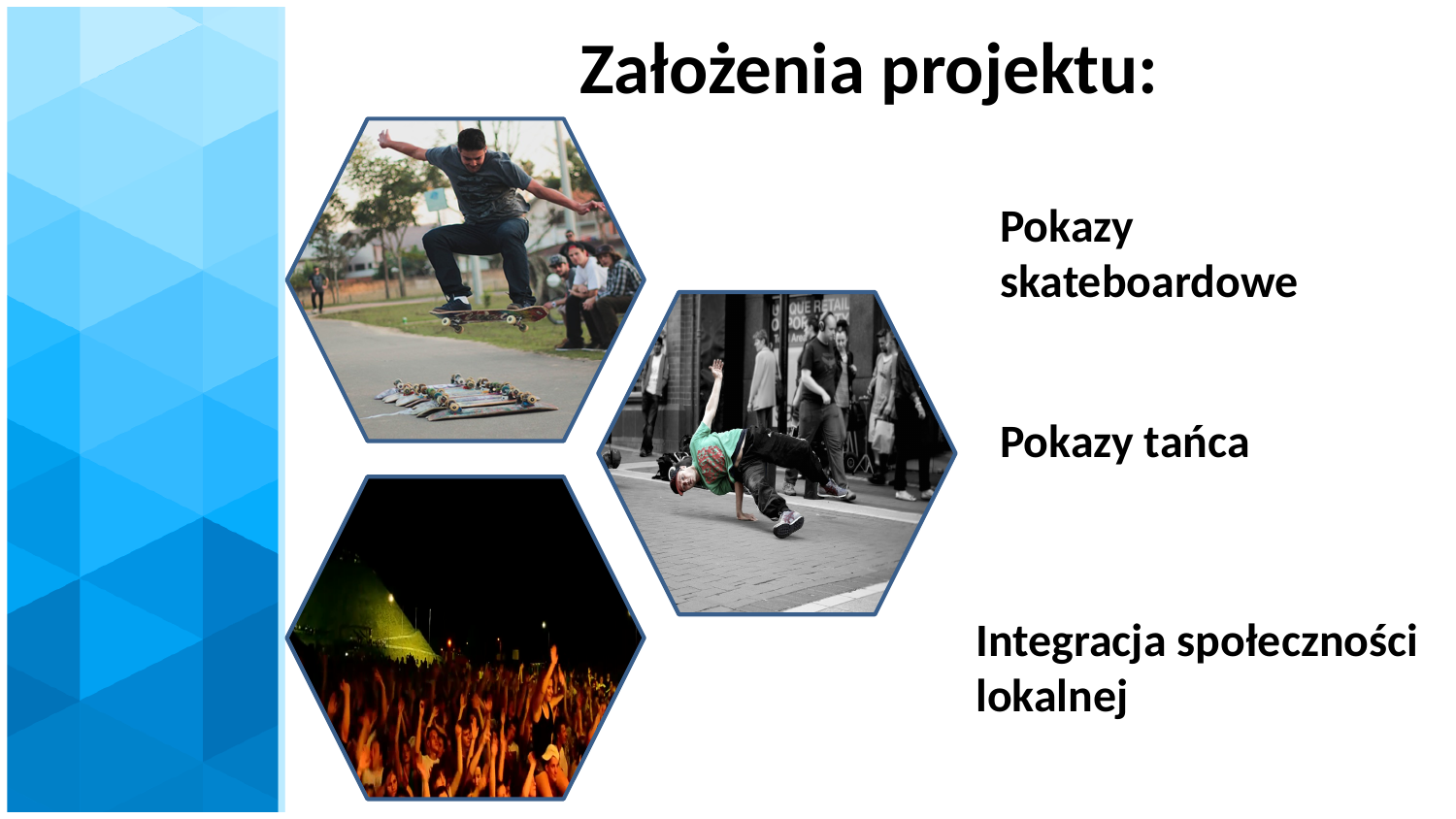

# Założenia projektu:

Pokazy skateboardowe

Pokazy tańca

Integracja społeczności lokalnej